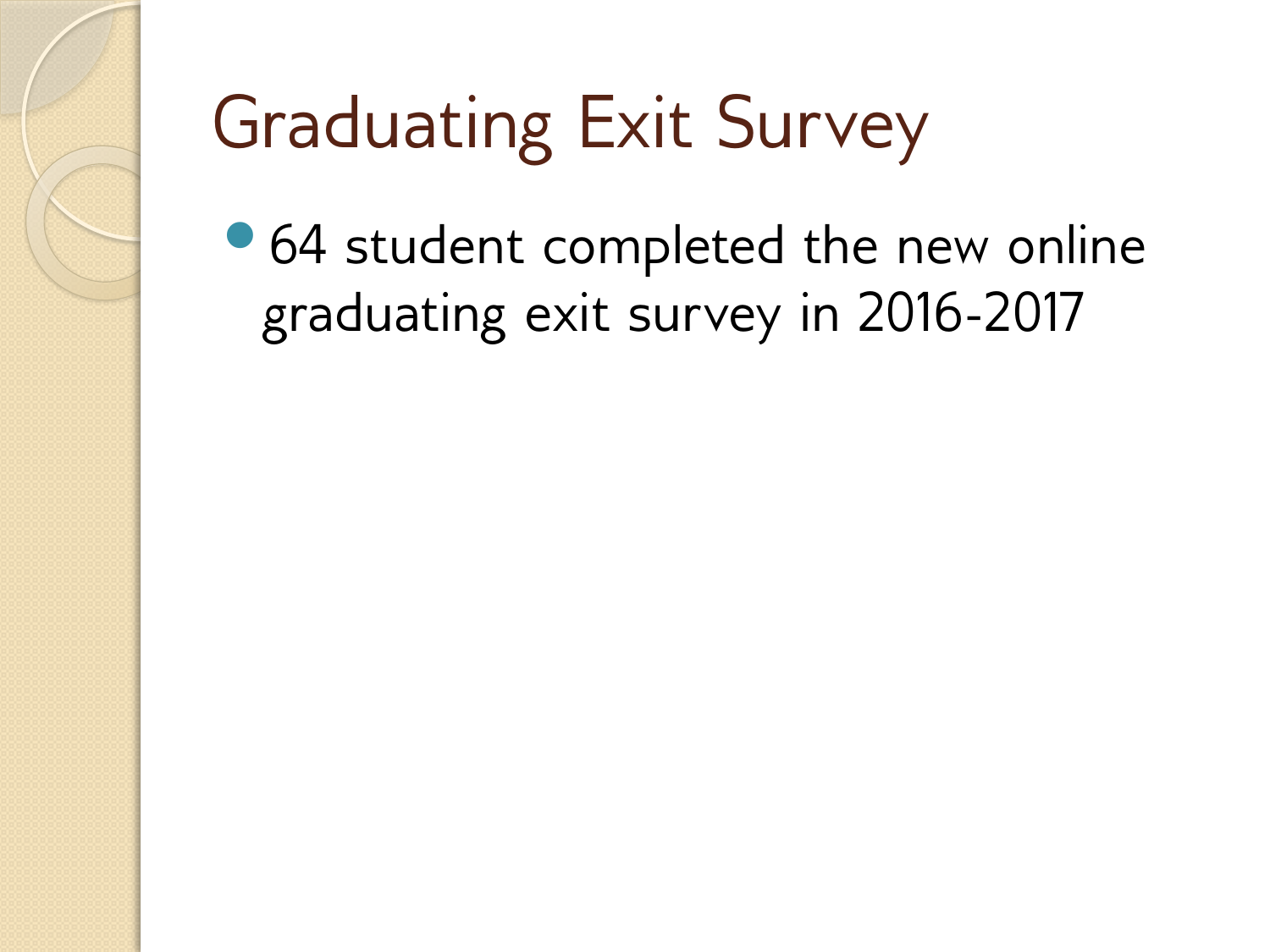

# Graduating Exit Survey
64 student completed the new online graduating exit survey in 2016-2017